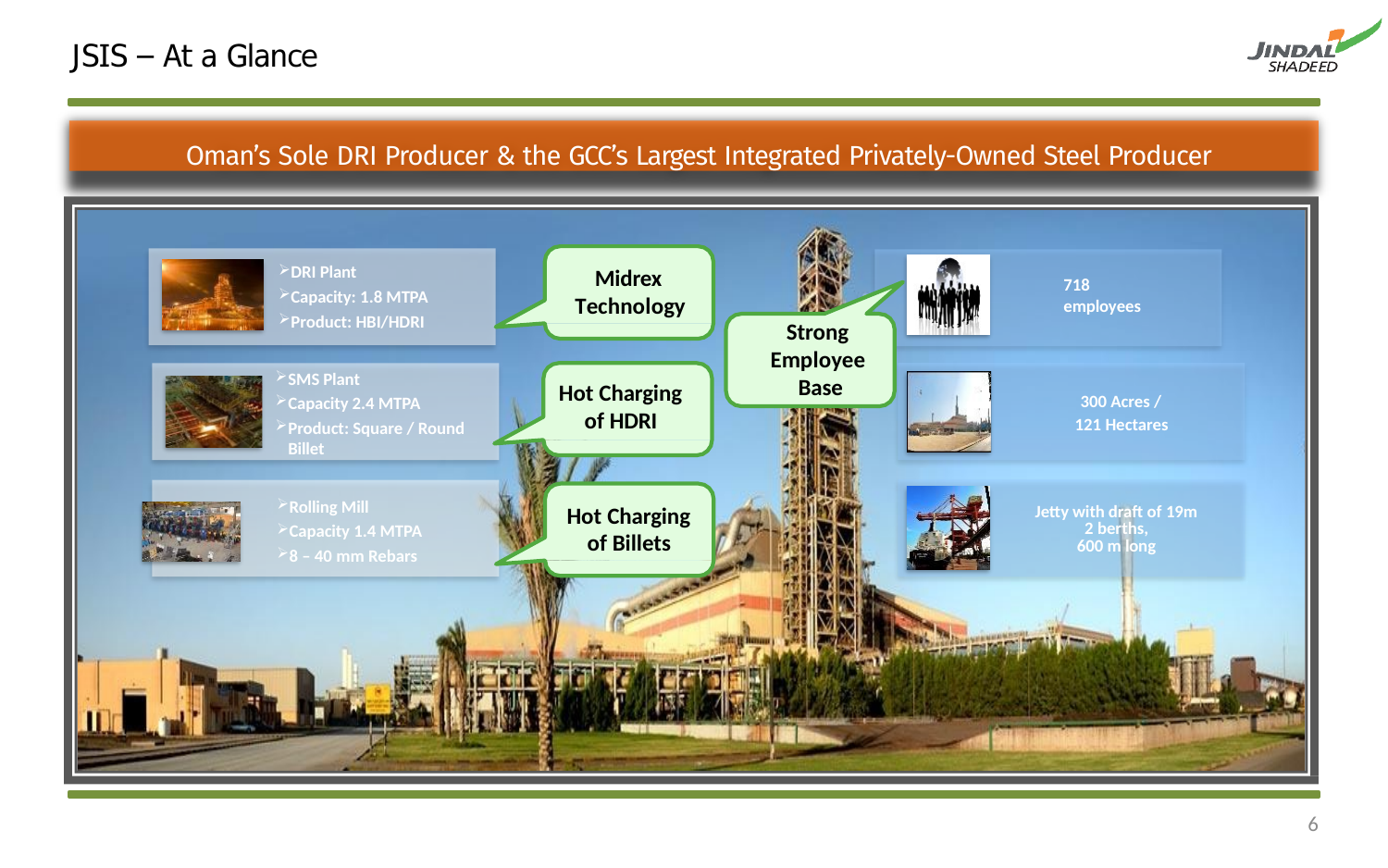

6
CONFIDENTIAL
# JSIS – At a Glance

Oman’s Sole DRI Producer & the GCC’s Largest Integrated Privately-Owned Steel Producer

DRI Plant
Capacity: 1.8 MTPA
Product: HBI/HDRI

Midrex  Technology
718 employees

Strong  Employee  Base

SMS Plant
Capacity 2.4 MTPA
Product: Square / Round Billet

Hot Charging  of HDRI
300 Acres /
121 Hectares

Jetty with draft of 19m
2 berths,
600 m long

Rolling Mill
Capacity 1.4 MTPA
8 – 40 mm Rebars
Hot Charging  of Billets